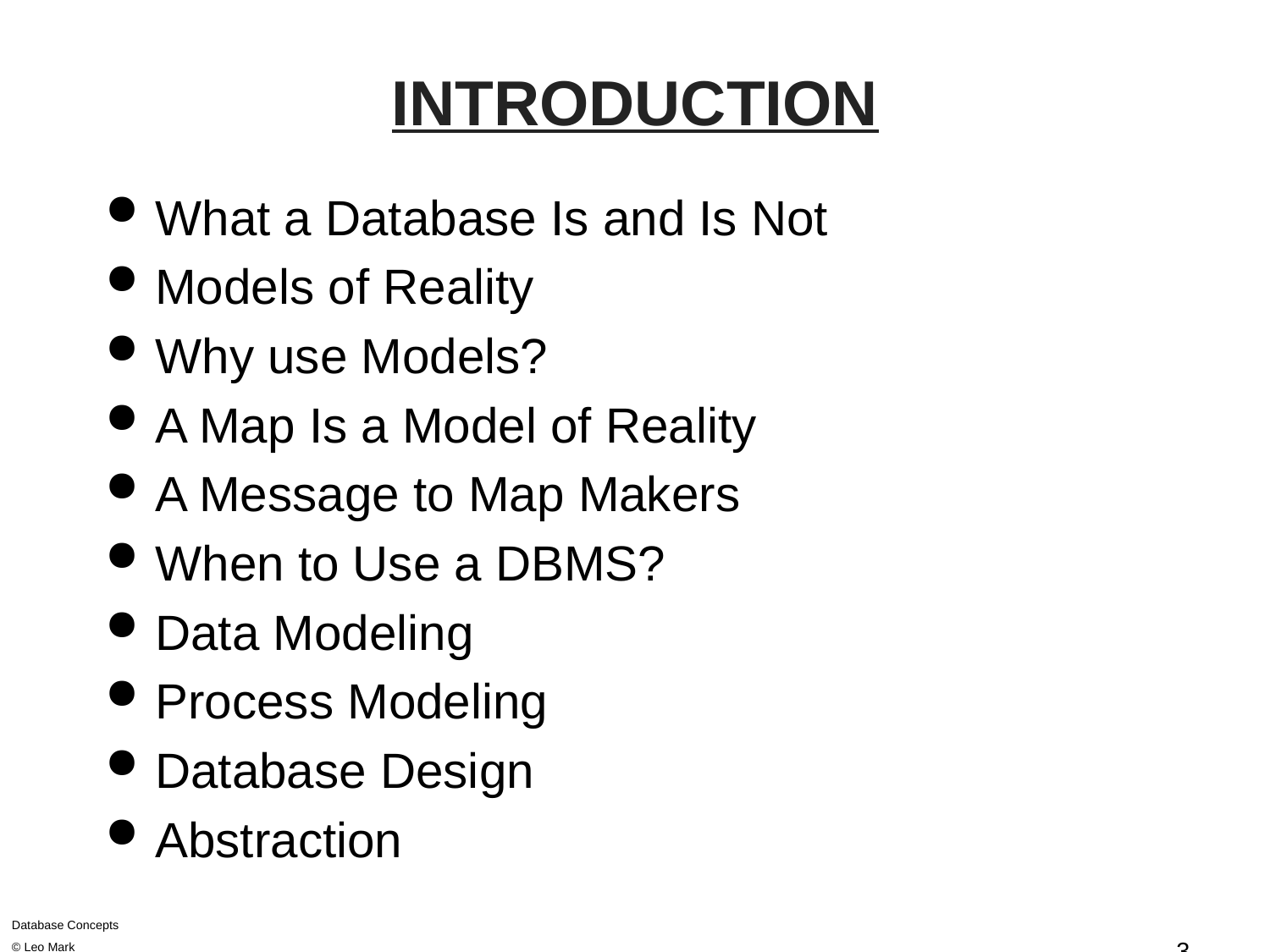

# INTRODUCTION
What a Database Is and Is Not
Models of Reality
Why use Models?
A Map Is a Model of Reality
A Message to Map Makers
When to Use a DBMS?
Data Modeling
Process Modeling
Database Design
Abstraction